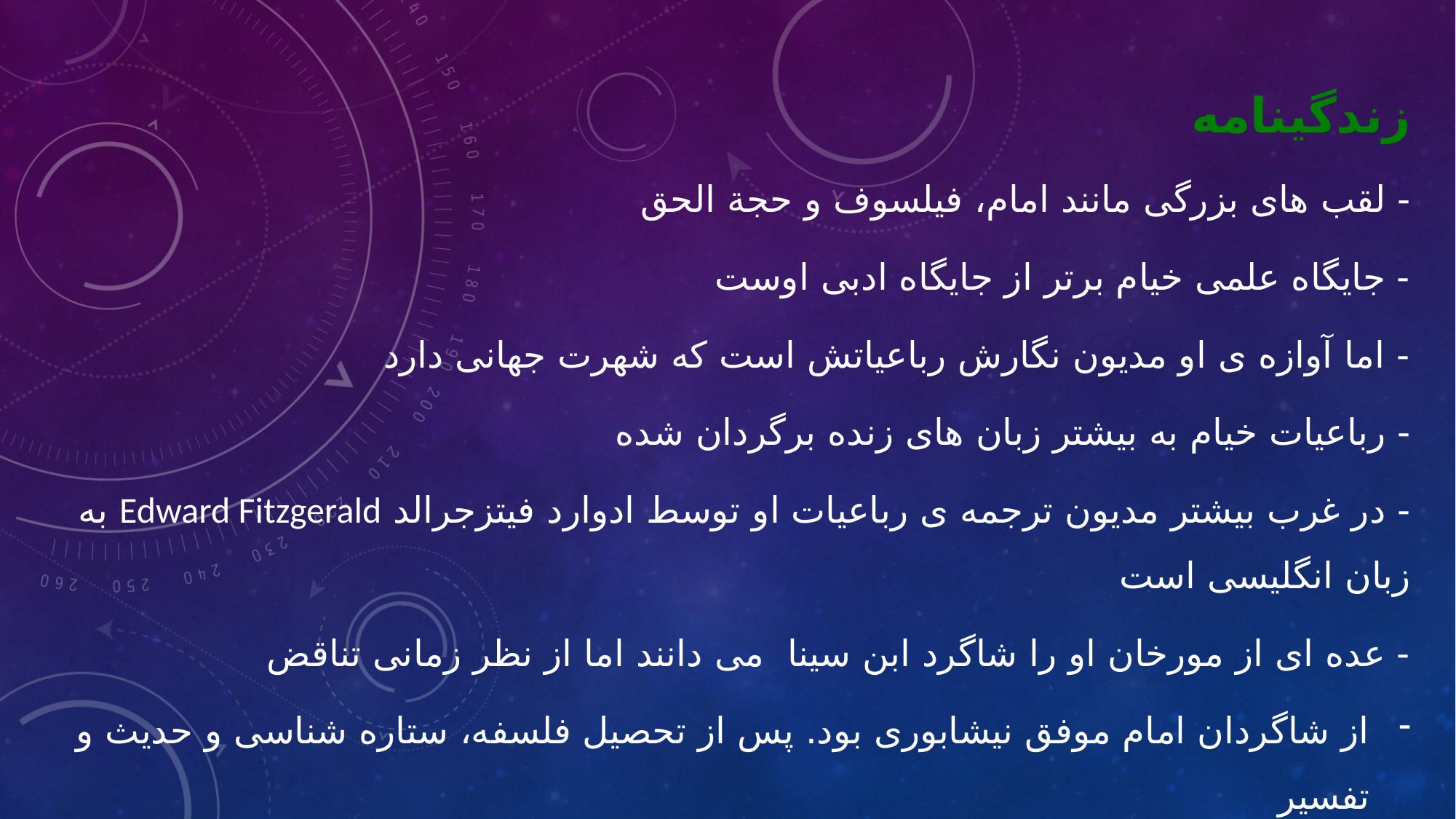

زندگینامه
- لقب های بزرگی مانند امام، فیلسوف و حجة‌ الحق
- جایگاه علمی خيام برتر از جایگاه ادبی اوست
- اما آوازه ی او مدیون نگارش رباعیاتش است که شهرت جهانی دارد
- رباعیات خيام به بیشتر زبان های زنده برگردان شده
- در غرب بیشتر مدیون ترجمه ی رباعیات او توسط ادوارد فیتزجرالد Edward Fitzgerald به زبان انگلیسی است
- عده ای از مورخان او را شاگرد ابن سینا  می دانند اما از نظر زمانی تناقض
از شاگردان امام موفق نیشابوری بود. پس از تحصیل فلسفه، ستاره شناسی و حدیث و تفسیر